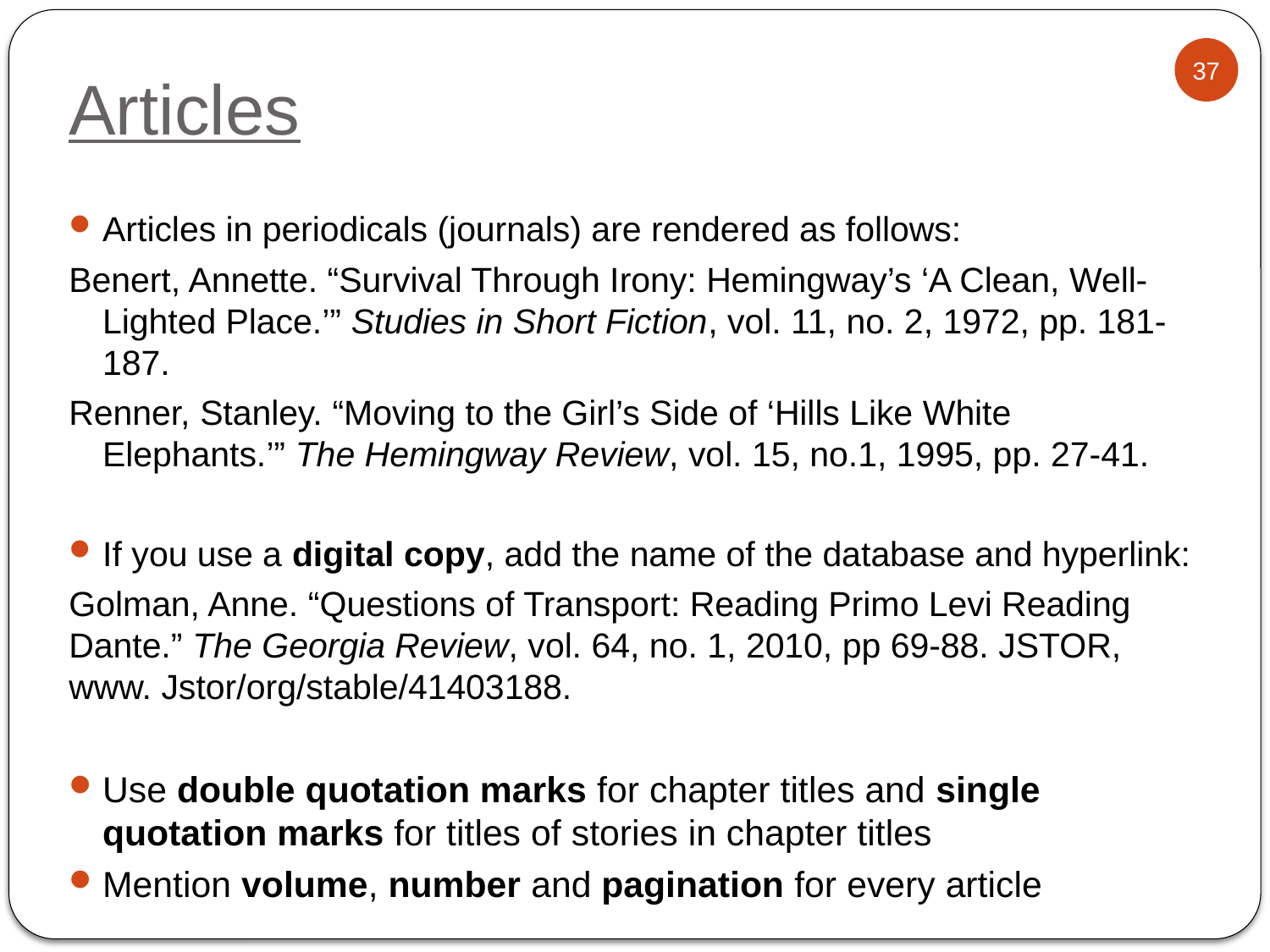

# Articles
37
Articles in periodicals (journals) are rendered as follows:
Benert, Annette. “Survival Through Irony: Hemingway’s ‘A Clean, Well-Lighted Place.’” Studies in Short Fiction, vol. 11, no. 2, 1972, pp. 181-187.
Renner, Stanley. “Moving to the Girl’s Side of ‘Hills Like White Elephants.’” The Hemingway Review, vol. 15, no.1, 1995, pp. 27-41.

If you use a digital copy, add the name of the database and hyperlink:
Golman, Anne. “Questions of Transport: Reading Primo Levi Reading Dante.” The Georgia Review, vol. 64, no. 1, 2010, pp 69-88. JSTOR, www. Jstor/org/stable/41403188.

Use double quotation marks for chapter titles and single quotation marks for titles of stories in chapter titles
Mention volume, number and pagination for every article